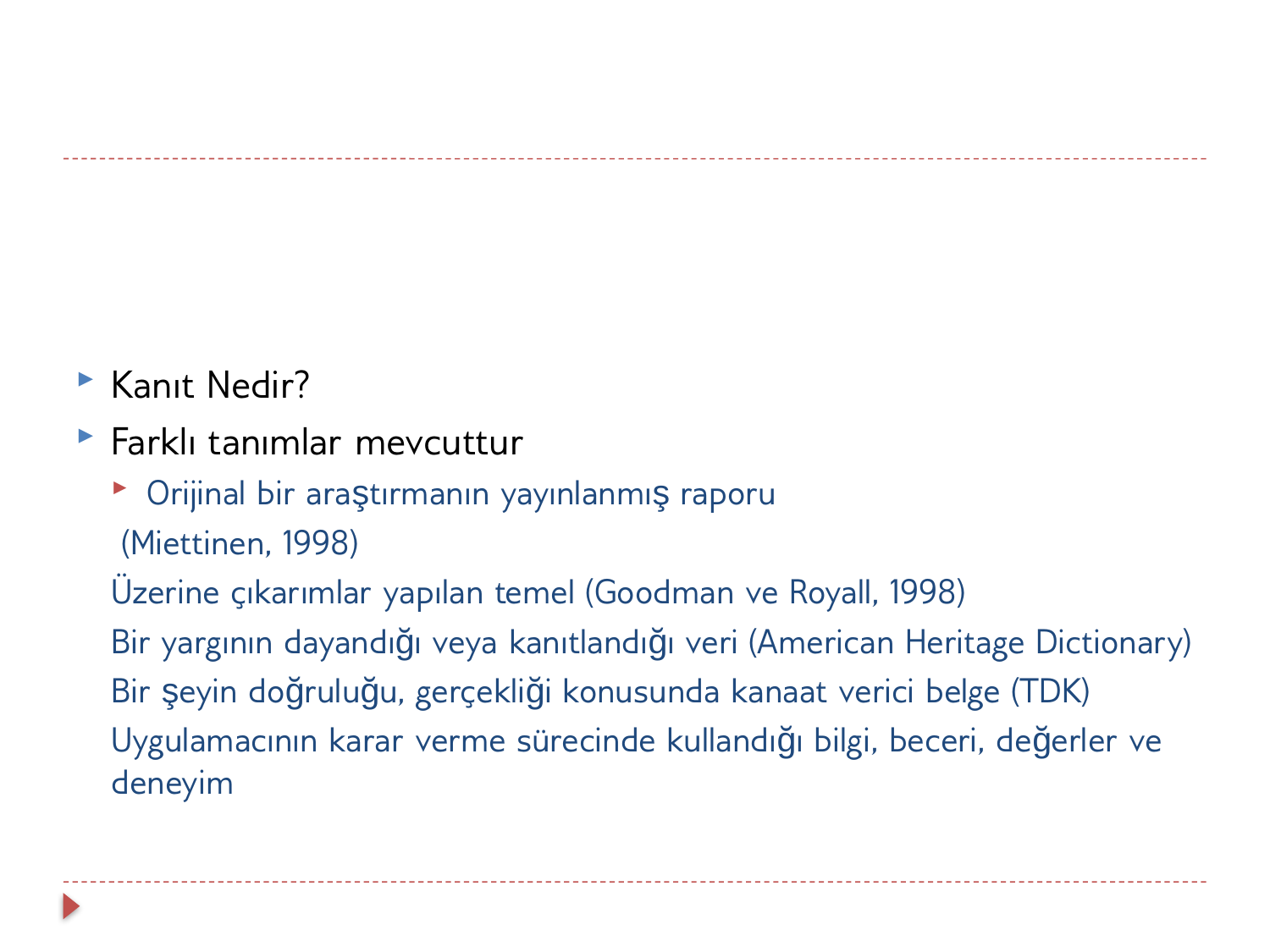

Kanıt Nedir?
Farklı tanımlar mevcuttur
Orijinal bir araştırmanın yayınlanmış raporu
 (Miettinen, 1998)
Üzerine çıkarımlar yapılan temel (Goodman ve Royall, 1998)
Bir yargının dayandığı veya kanıtlandığı veri (American Heritage Dictionary)
Bir şeyin doğruluğu, gerçekliği konusunda kanaat verici belge (TDK)
Uygulamacının karar verme sürecinde kullandığı bilgi, beceri, değerler ve deneyim